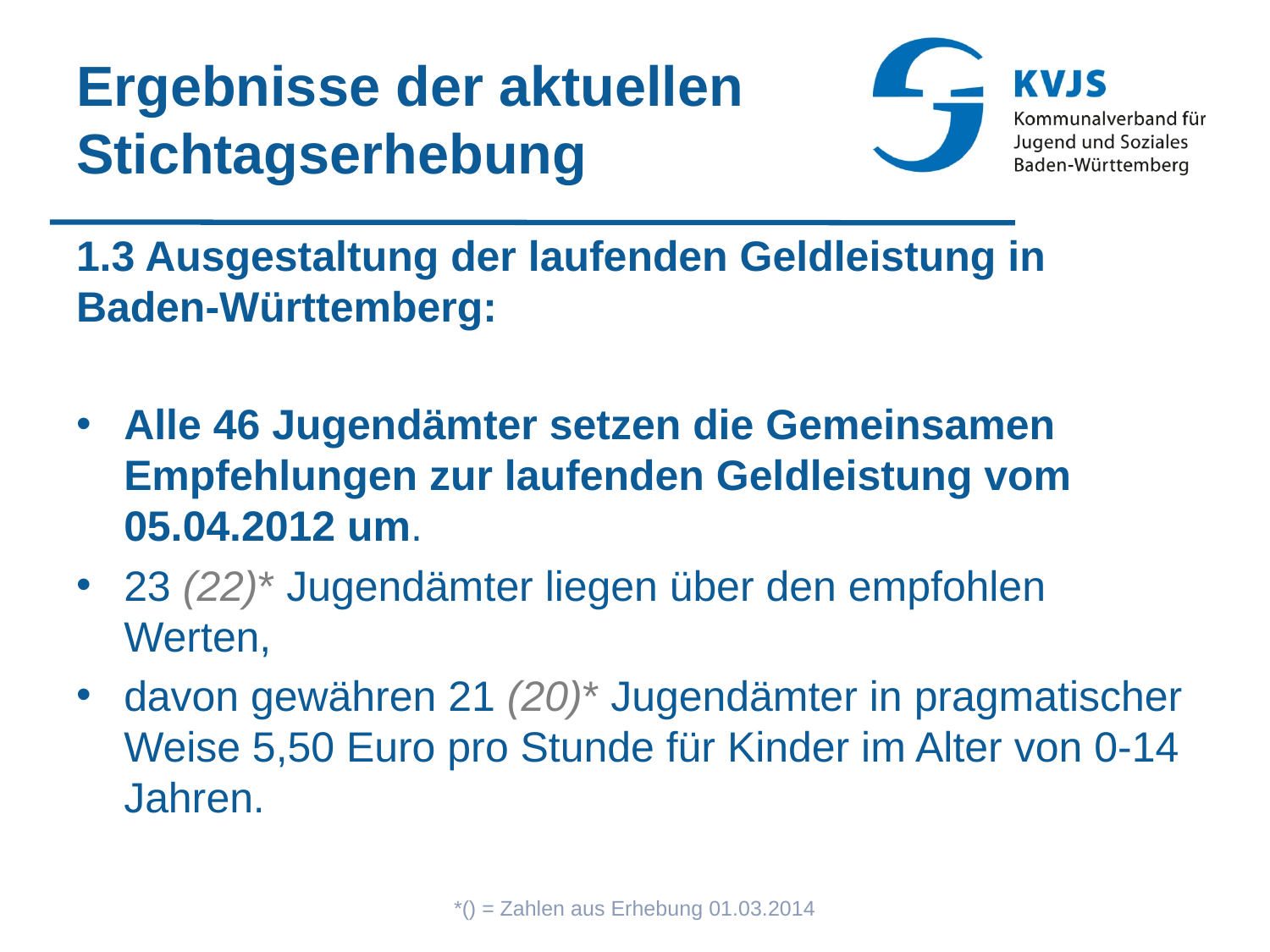

# Ergebnisse der aktuellen Stichtagserhebung
1.3 Ausgestaltung der laufenden Geldleistung in Baden-Württemberg:

Alle 46 Jugendämter setzen die Gemeinsamen Empfehlungen zur laufenden Geldleistung vom 05.04.2012 um.
23 (22)* Jugendämter liegen über den empfohlen Werten,
davon gewähren 21 (20)* Jugendämter in pragmatischer Weise 5,50 Euro pro Stunde für Kinder im Alter von 0-14 Jahren.
*() = Zahlen aus Erhebung 01.03.2014